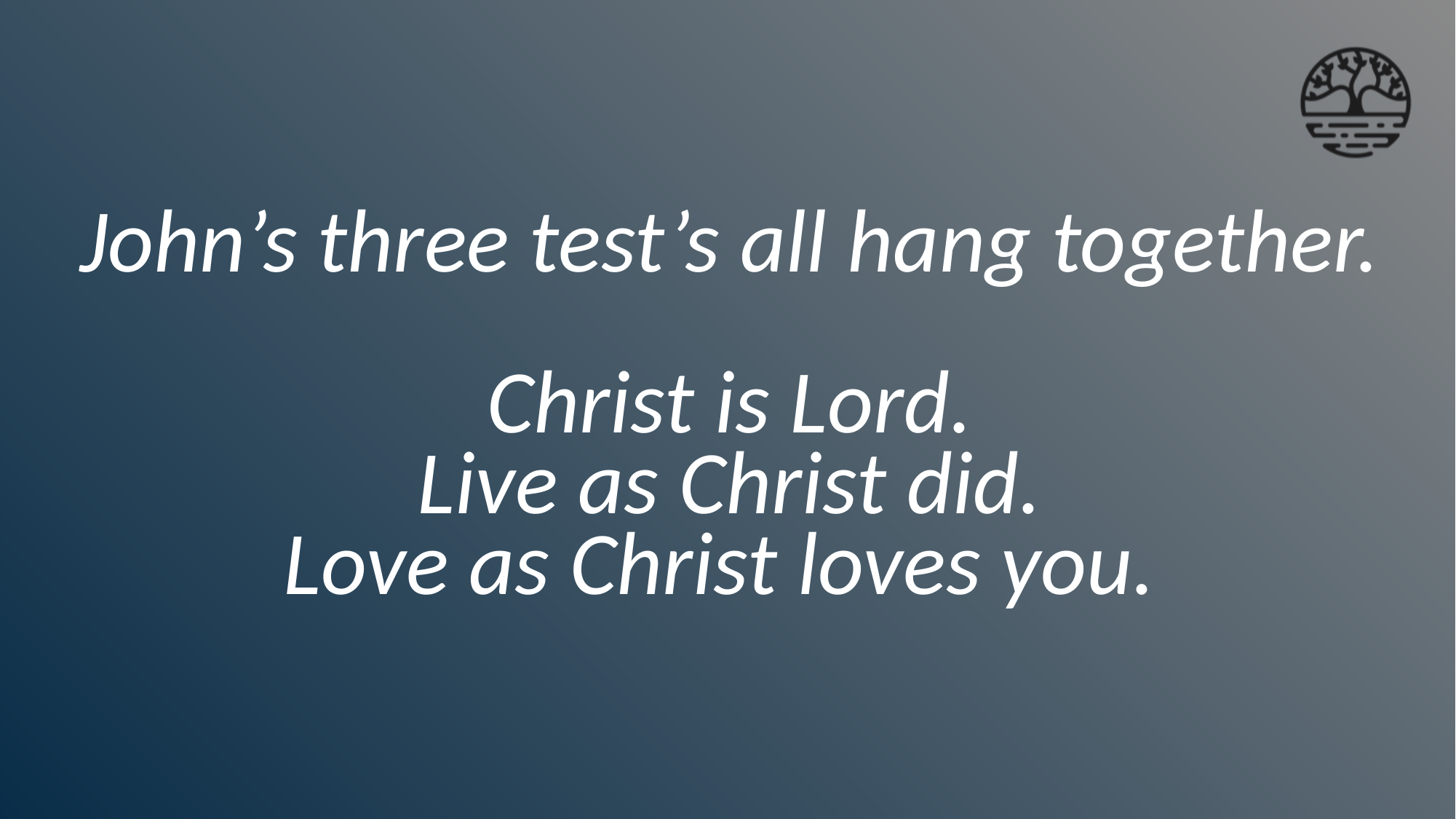

# John’s three test’s all hang together. Christ is Lord. Live as Christ did. Love as Christ loves you.